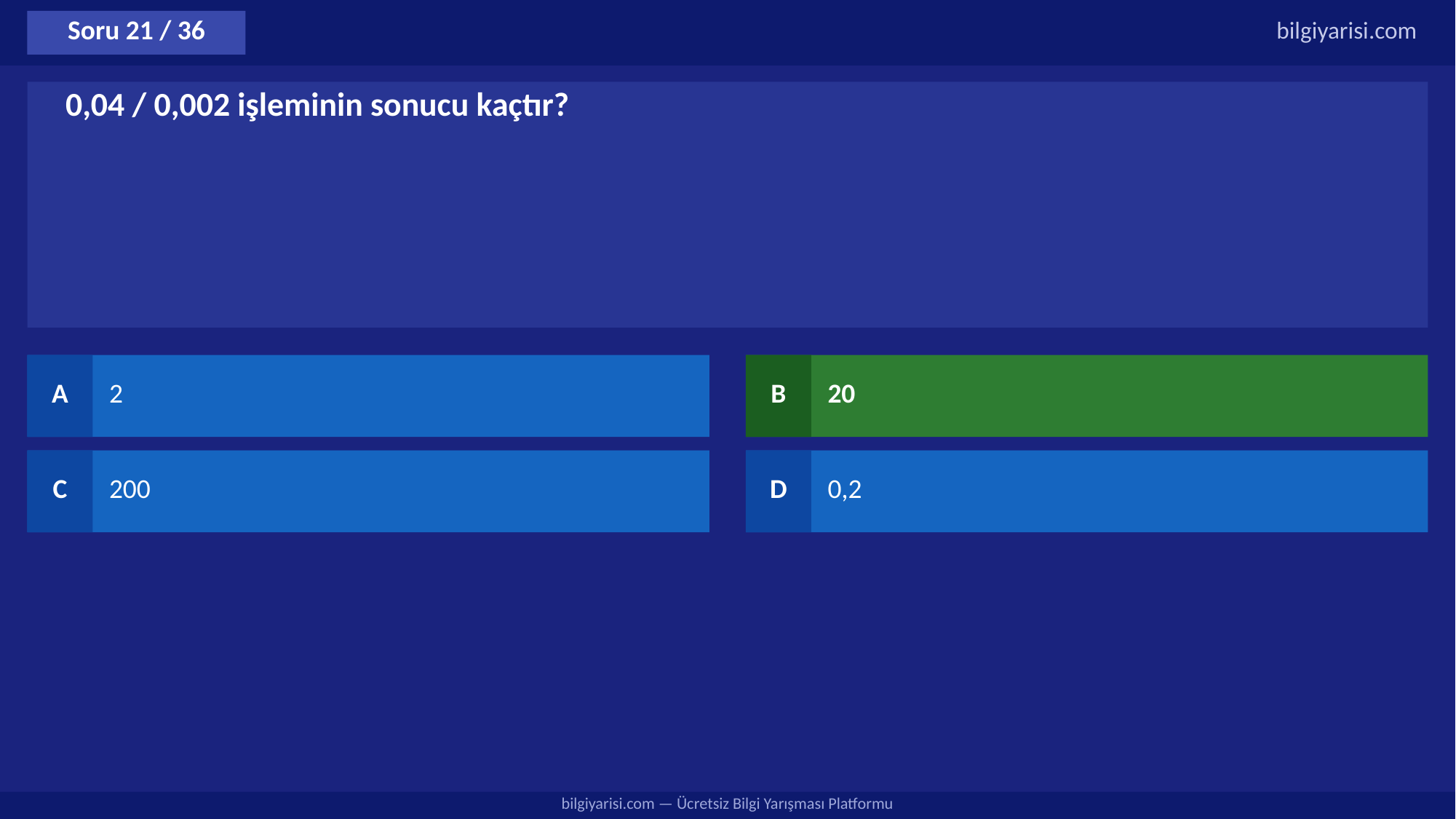

Soru 21 / 36
bilgiyarisi.com

0,04 / 0,002 işleminin sonucu kaçtır?

A
2

B
20

C
200

D
0,2
bilgiyarisi.com — Ücretsiz Bilgi Yarışması Platformu